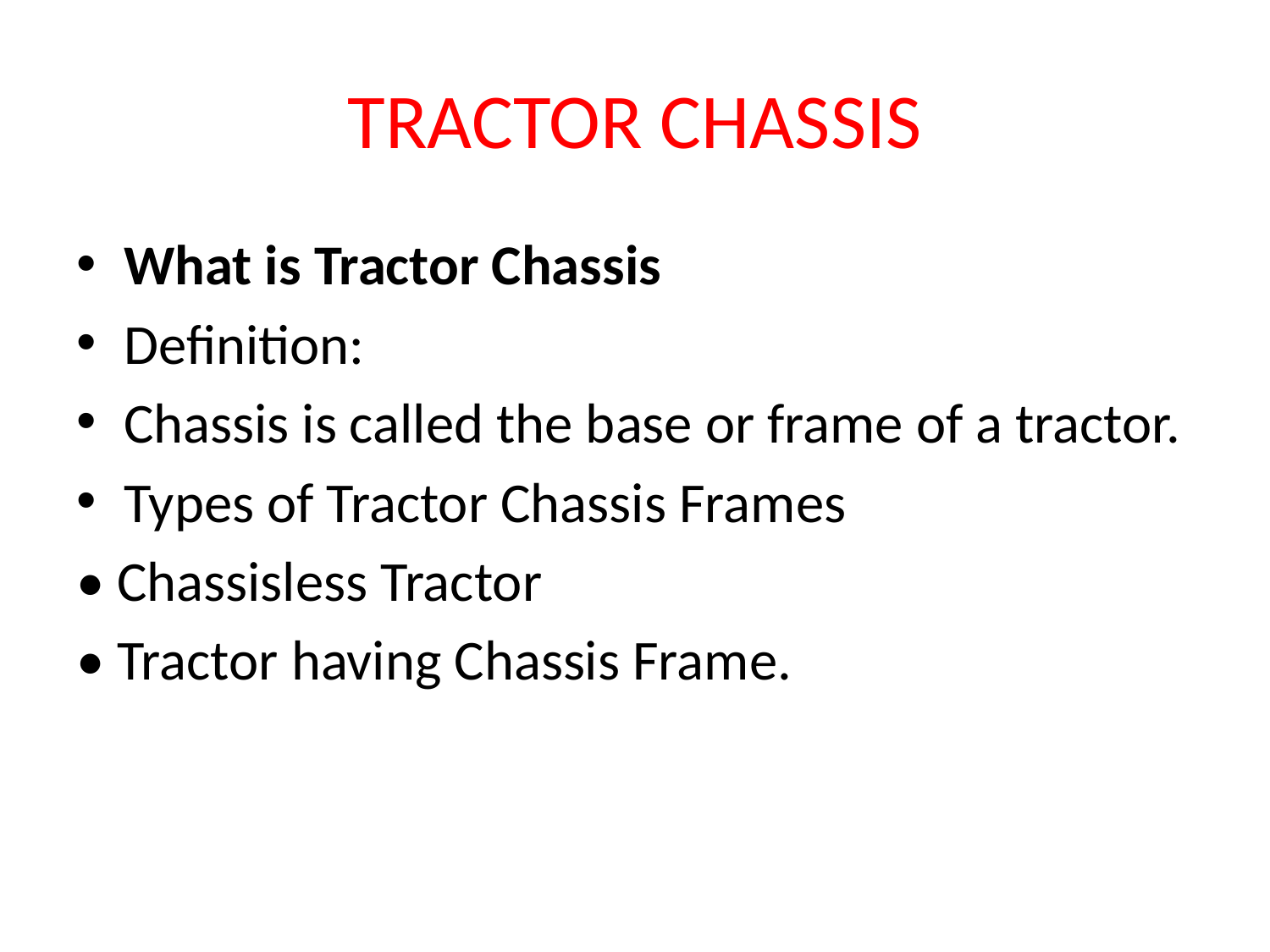

# TRACTOR CHASSIS
What is Tractor Chassis
Definition:
Chassis is called the base or frame of a tractor.
Types of Tractor Chassis Frames
• Chassisless Tractor
• Tractor having Chassis Frame.